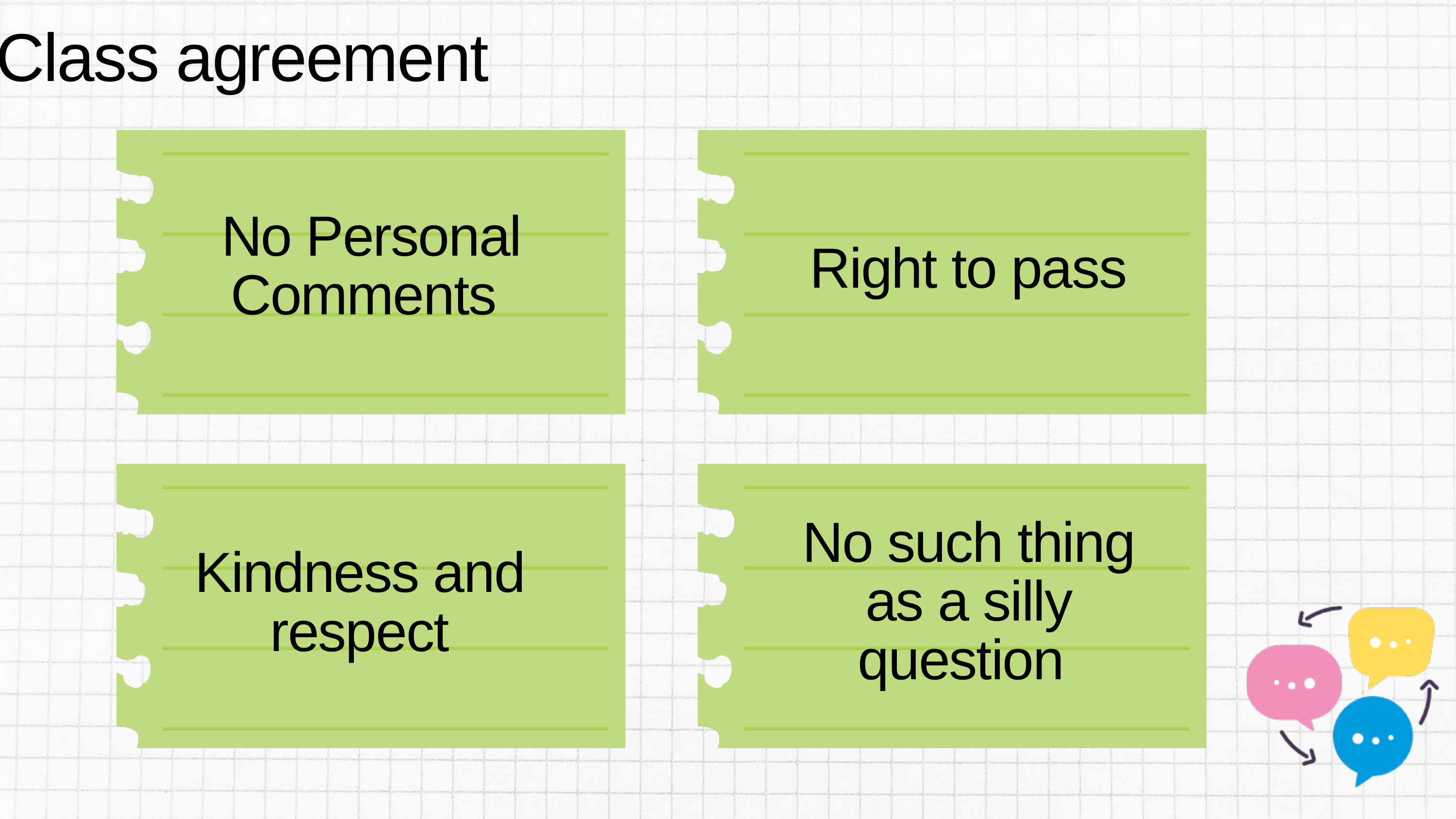

Class agreement

Right to pass

No Personal Comments

No such thing as a silly question
Kindness and respect